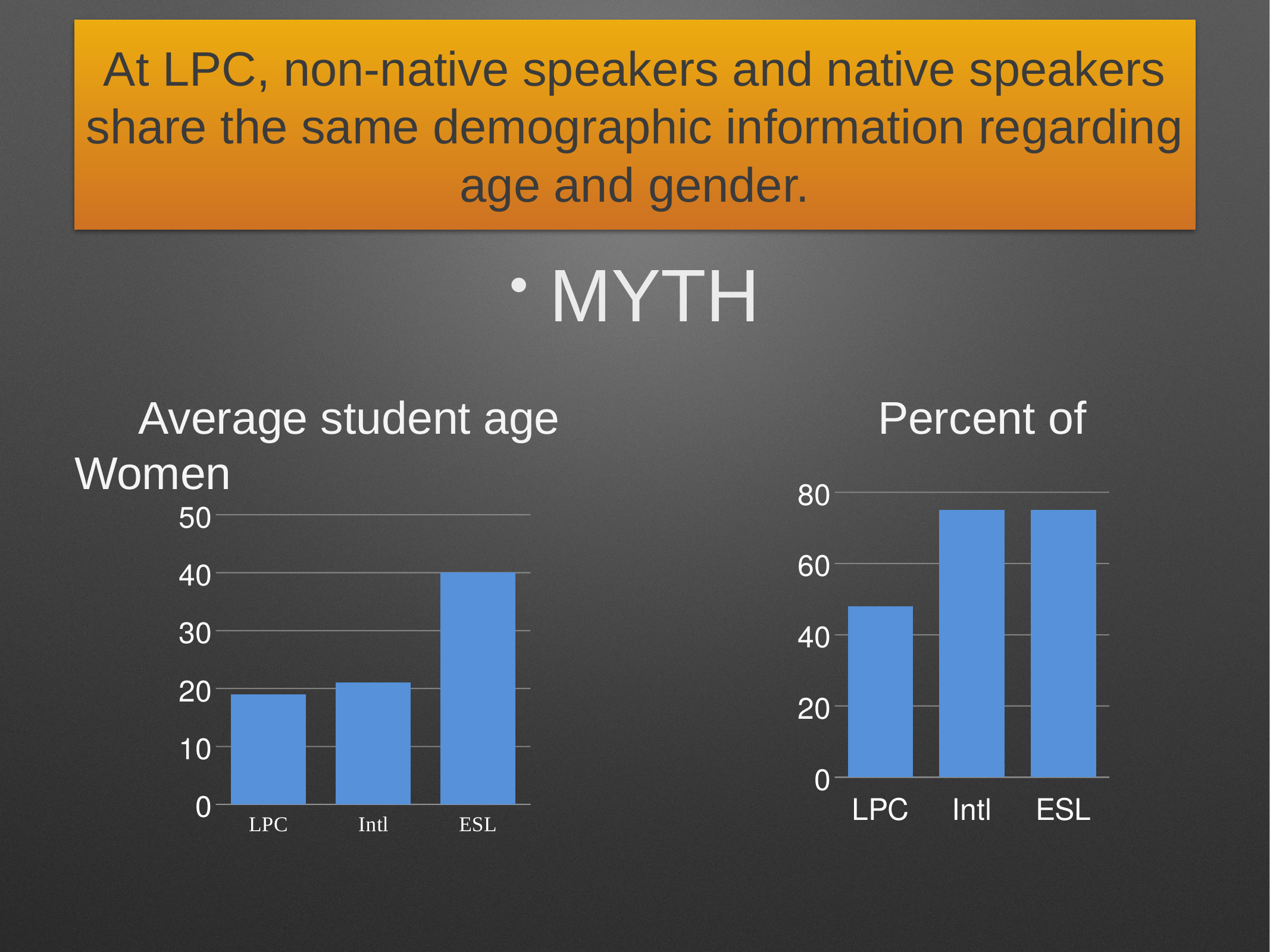

# At LPC, non-native speakers and native speakers share the same demographic information regarding age and gender.
MYTH
     Average student age				Percent of Women

### Chart:

| Category |  |
|---|---|
| LPC | 48.0 |
| Intl | 75.0 |
| ESL | 75.0 |

### Chart:

| Category | Average Age |
|---|---|
| LPC | 19.0 |
| Intl | 21.0 |
| ESL | 40.0 |